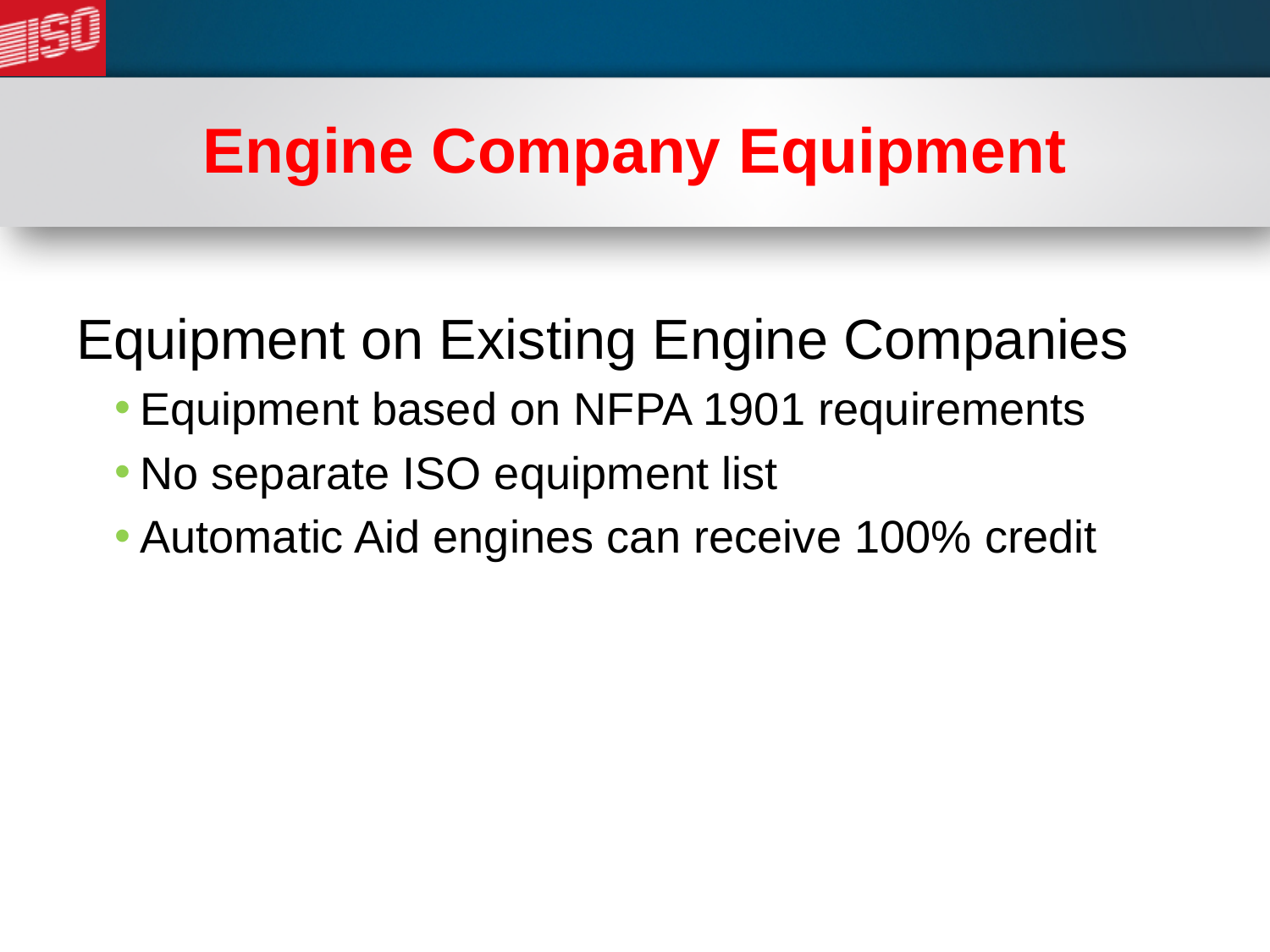

# Engine Company Equipment
Equipment on Existing Engine Companies
Equipment based on NFPA 1901 requirements
No separate ISO equipment list
Automatic Aid engines can receive 100% credit